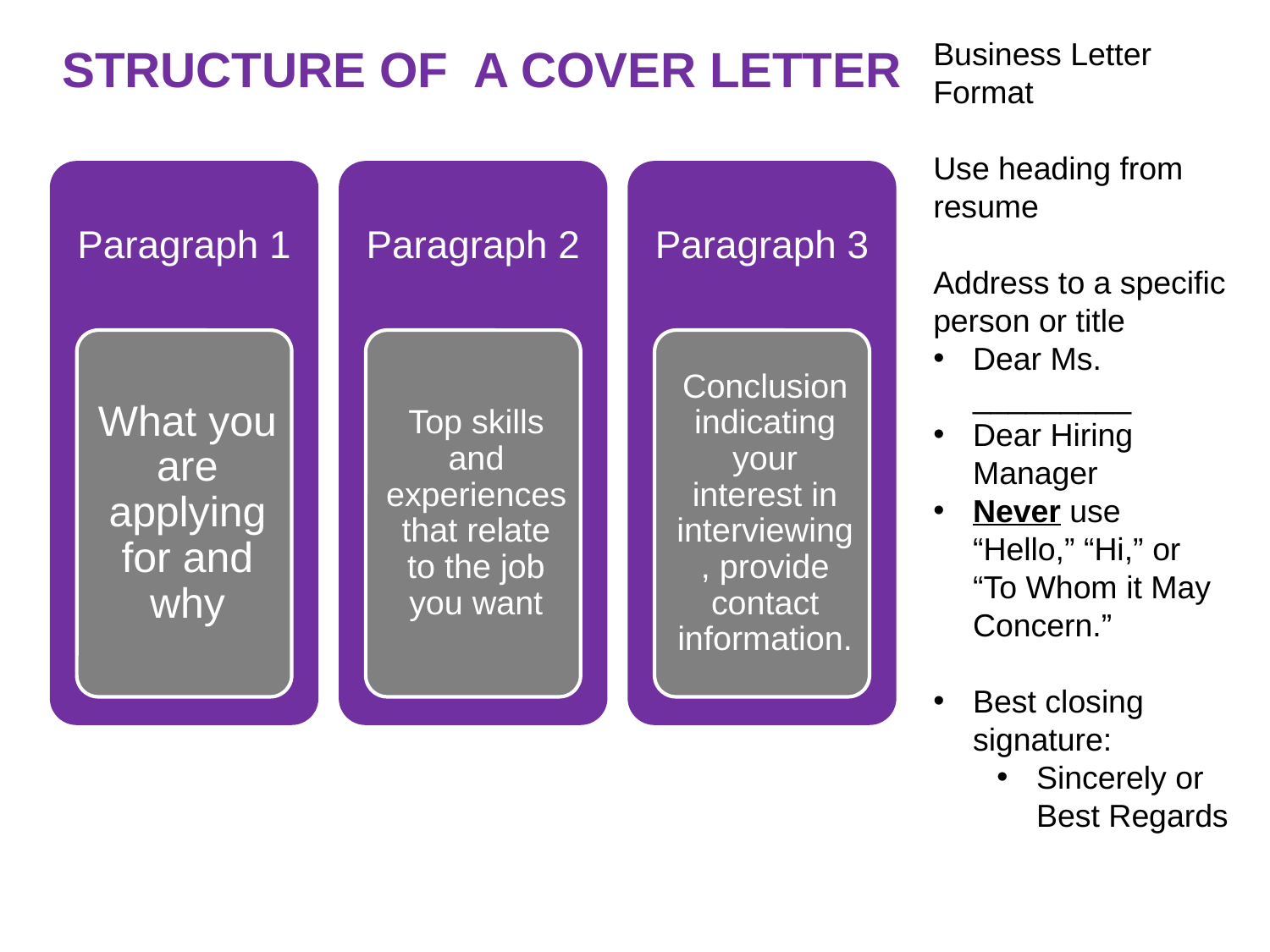

# Structure of  a cover letter
Business Letter Format

Use heading from resume

Address to a specific person or title
Dear Ms. _________
Dear Hiring Manager
Never use “Hello,” “Hi,” or “To Whom it May Concern.”

Best closing signature:
Sincerely or Best Regards

Paragraph 1
What you are applying for and why
Paragraph 2
Top skills and experiences that relate to the job you want
Paragraph 3
Conclusion indicating your interest in interviewing, provide contact information.